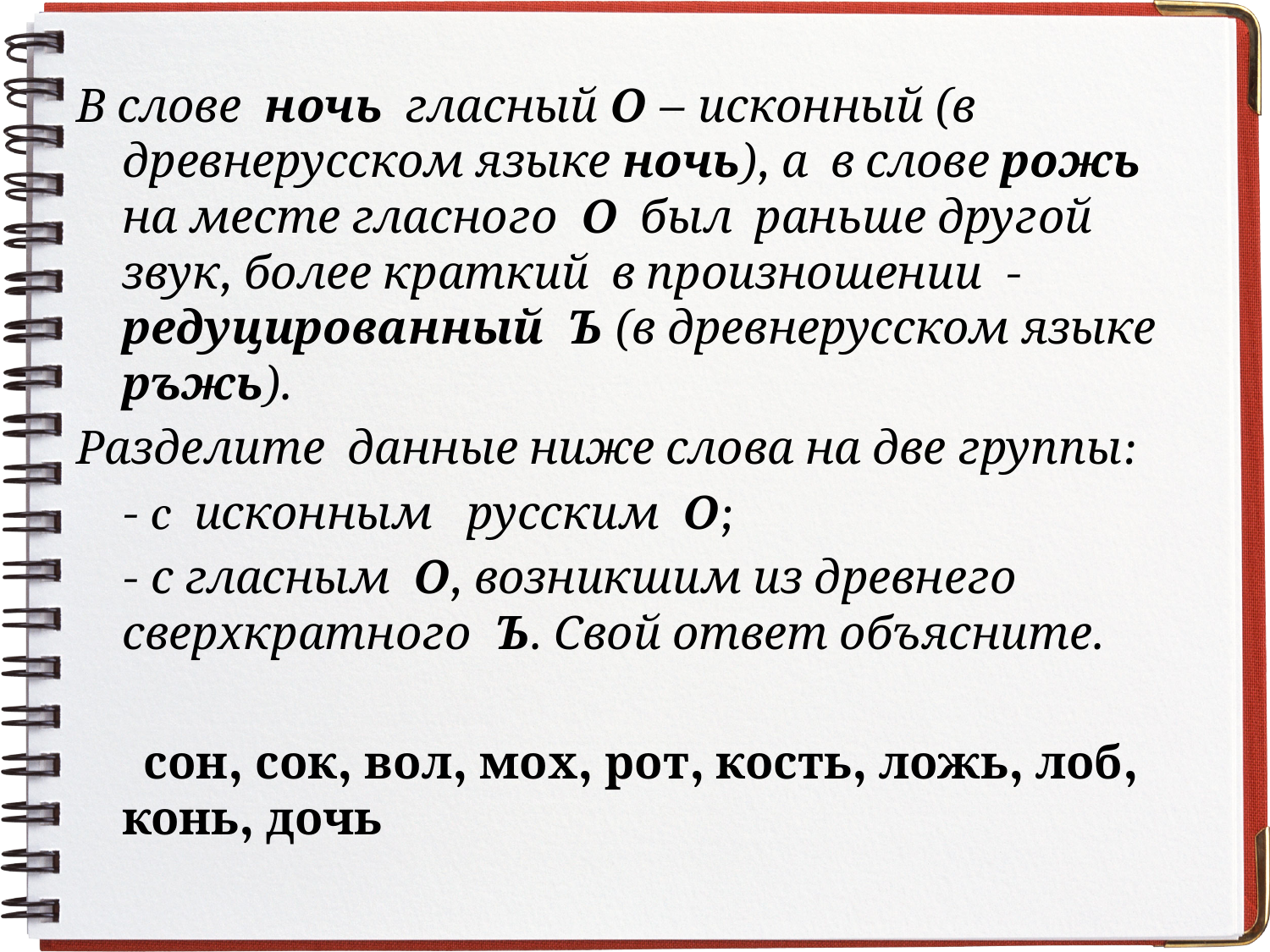

В слове  ночь  гласный О – исконный (в древнерусском языке ночь), а  в слове рожь на месте гласного  О  был  раньше другой звук, более краткий  в произношении  -  редуцированный  Ъ (в древнерусском языке  ръжь).
Разделите  данные ниже слова на две группы:
	- c  исконным   русским  О;
	- с гласным  О, возникшим из древнего сверхкратного  Ъ. Свой ответ объясните.

      сон, сок, вол, мох, рот, кость, ложь, лоб, конь, дочь